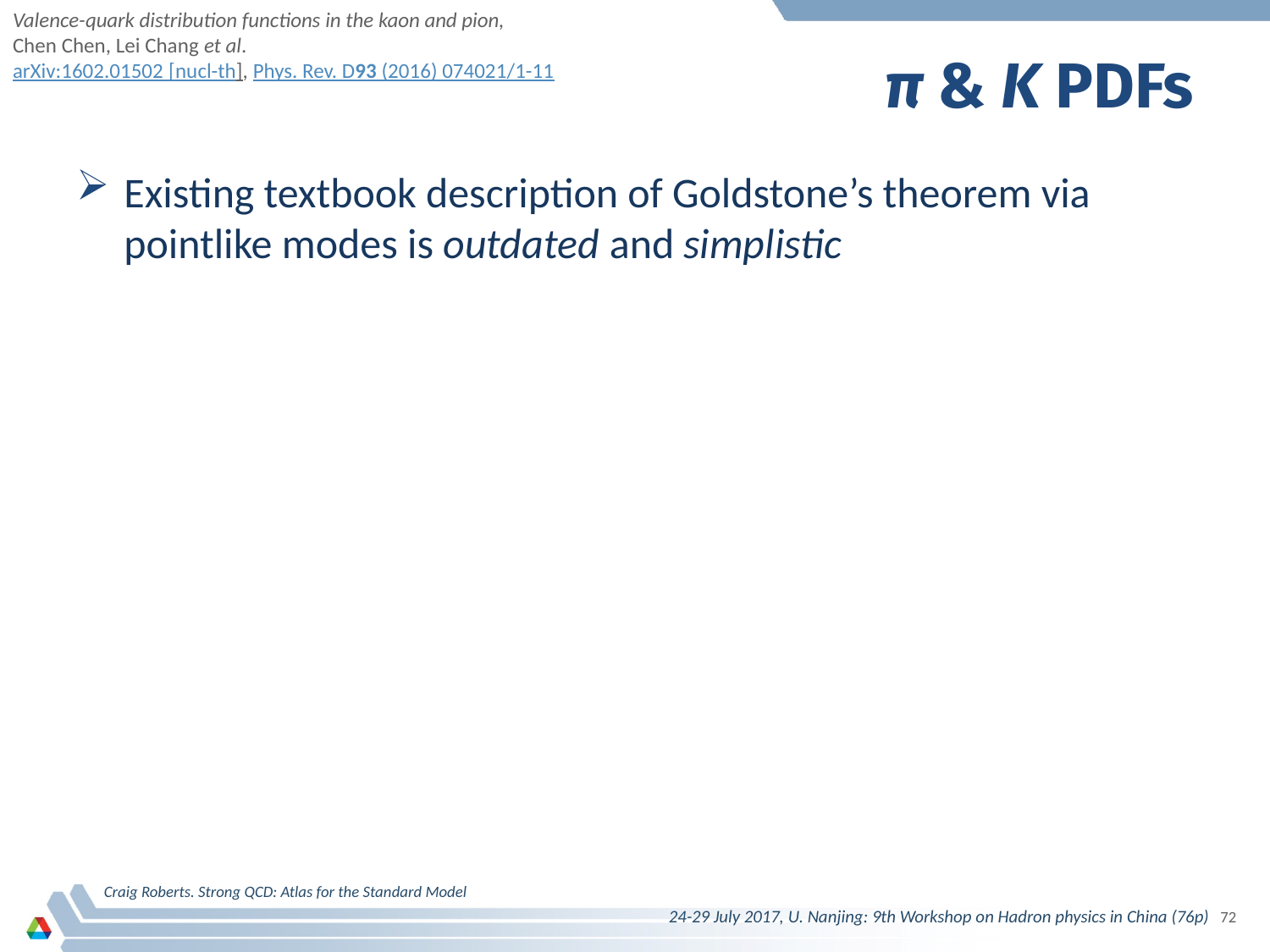

Valence-quark distribution functions in the kaon and pion,
Chen Chen, Lei Chang et al.
arXiv:1602.01502 [nucl-th], Phys. Rev. D93 (2016) 074021/1-11
# π & K PDFs
Existing textbook description of Goldstone’s theorem via pointlike modes is outdated and simplistic

Craig Roberts. Strong QCD: Atlas for the Standard Model
24-29 July 2017, U. Nanjing: 9th Workshop on Hadron physics in China (76p)
72